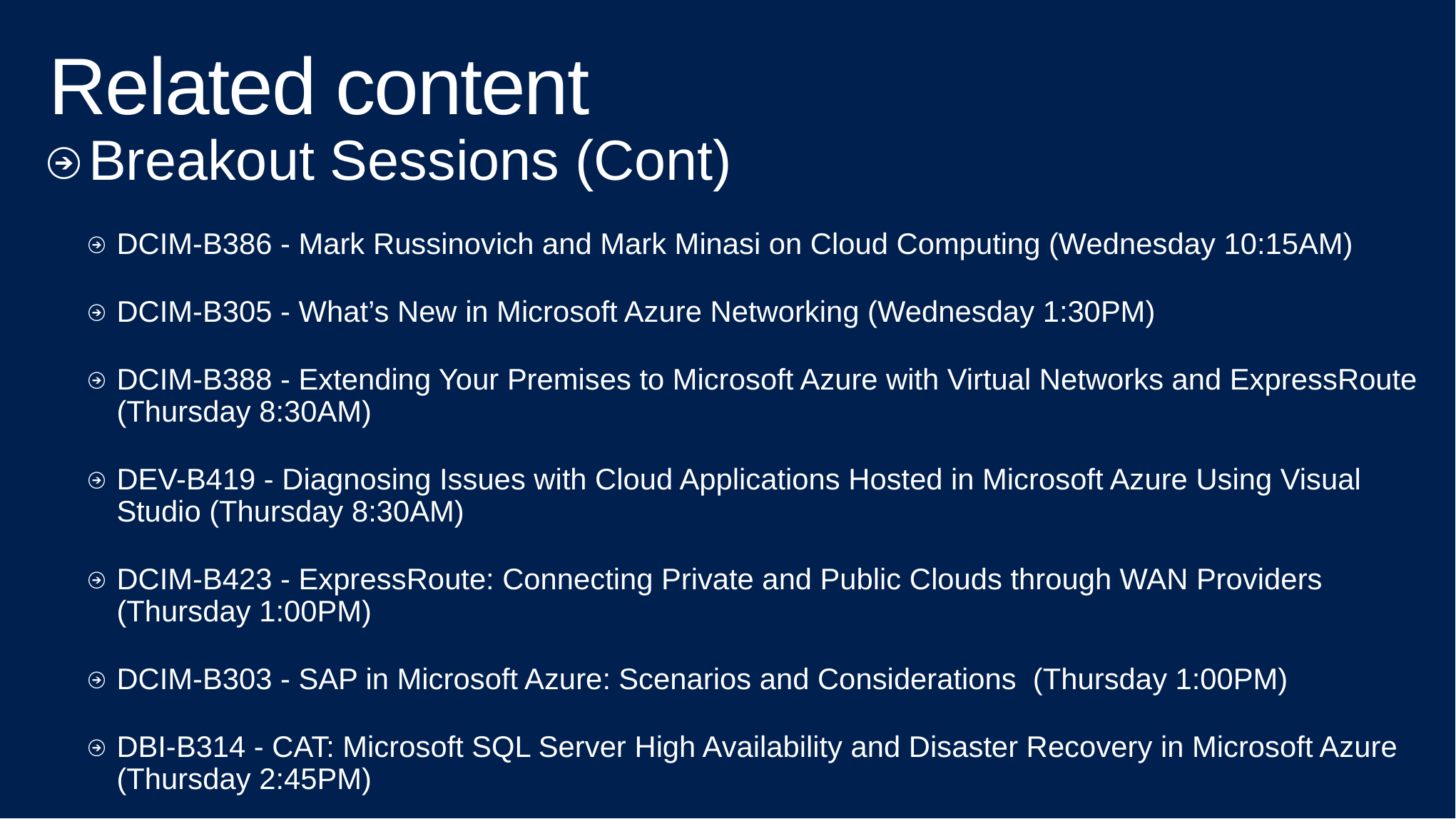

# Related content
Breakout Sessions (Cont)
DCIM-B386 - Mark Russinovich and Mark Minasi on Cloud Computing (Wednesday 10:15AM)
DCIM-B305 - What’s New in Microsoft Azure Networking (Wednesday 1:30PM)
DCIM-B388 - Extending Your Premises to Microsoft Azure with Virtual Networks and ExpressRoute (Thursday 8:30AM)
DEV-B419 - Diagnosing Issues with Cloud Applications Hosted in Microsoft Azure Using Visual Studio (Thursday 8:30AM)
DCIM-B423 - ExpressRoute: Connecting Private and Public Clouds through WAN Providers (Thursday 1:00PM)
DCIM-B303 - SAP in Microsoft Azure: Scenarios and Considerations  (Thursday 1:00PM)
DBI-B314 - CAT: Microsoft SQL Server High Availability and Disaster Recovery in Microsoft Azure  (Thursday 2:45PM)